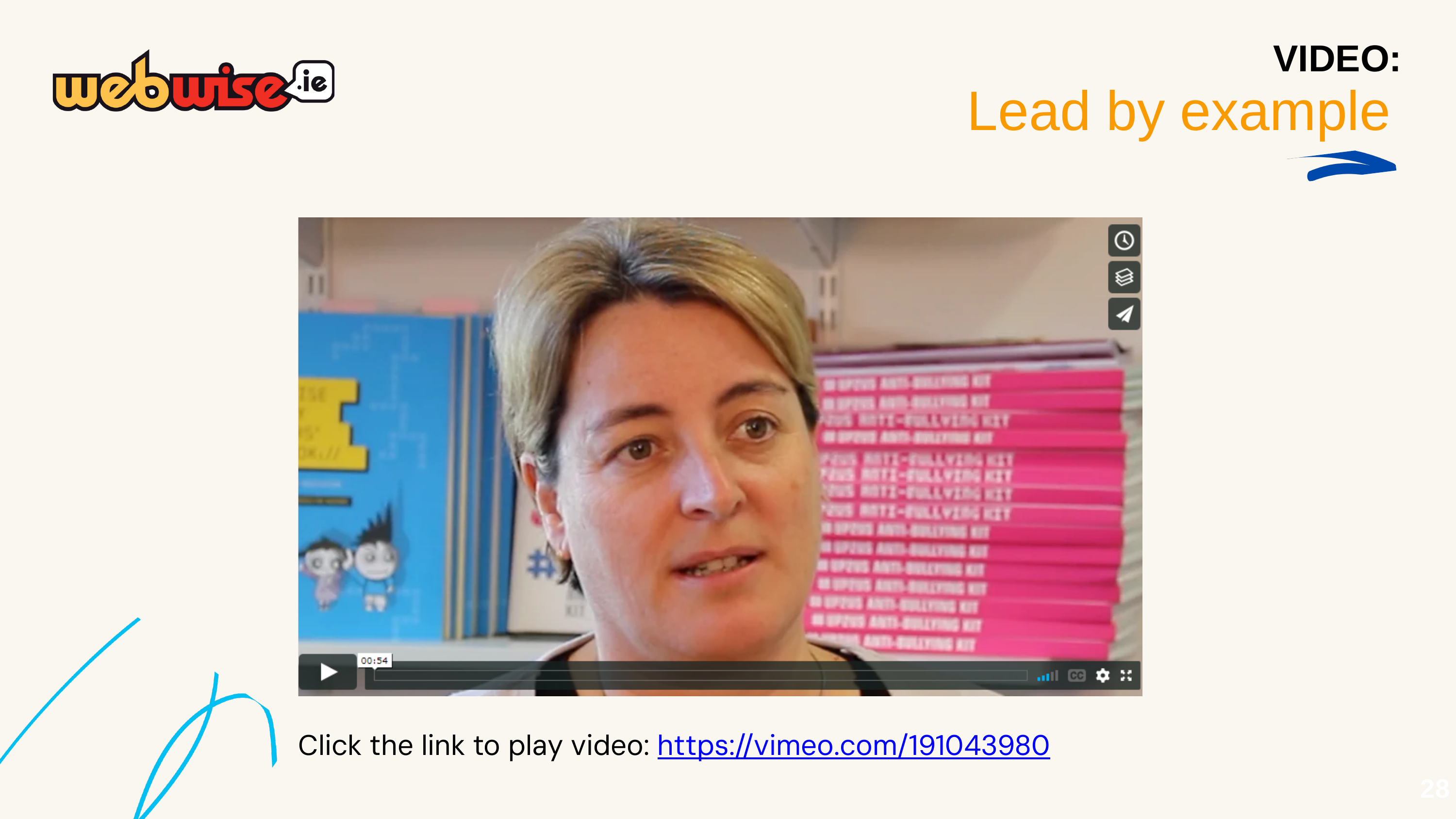

VIDEO:

Lead by example

Click the link to play video: https://vimeo.com/191043980

28